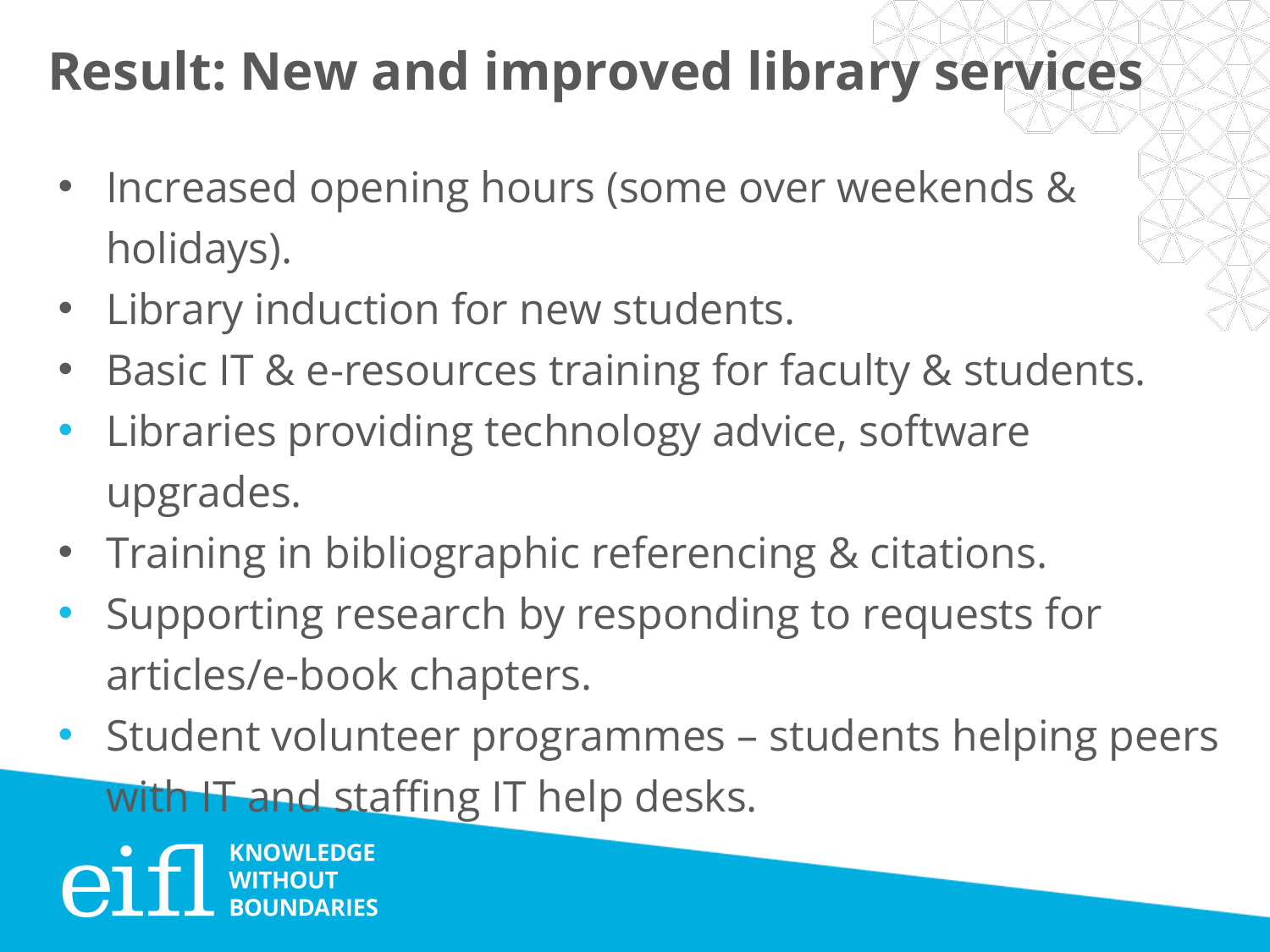

Result: New and improved library services

Increased opening hours (some over weekends & holidays).
Library induction for new students.
Basic IT & e-resources training for faculty & students.
Libraries providing technology advice, software upgrades.
Training in bibliographic referencing & citations.
Supporting research by responding to requests for articles/e-book chapters.
Student volunteer programmes – students helping peers with IT and staffing IT help desks.